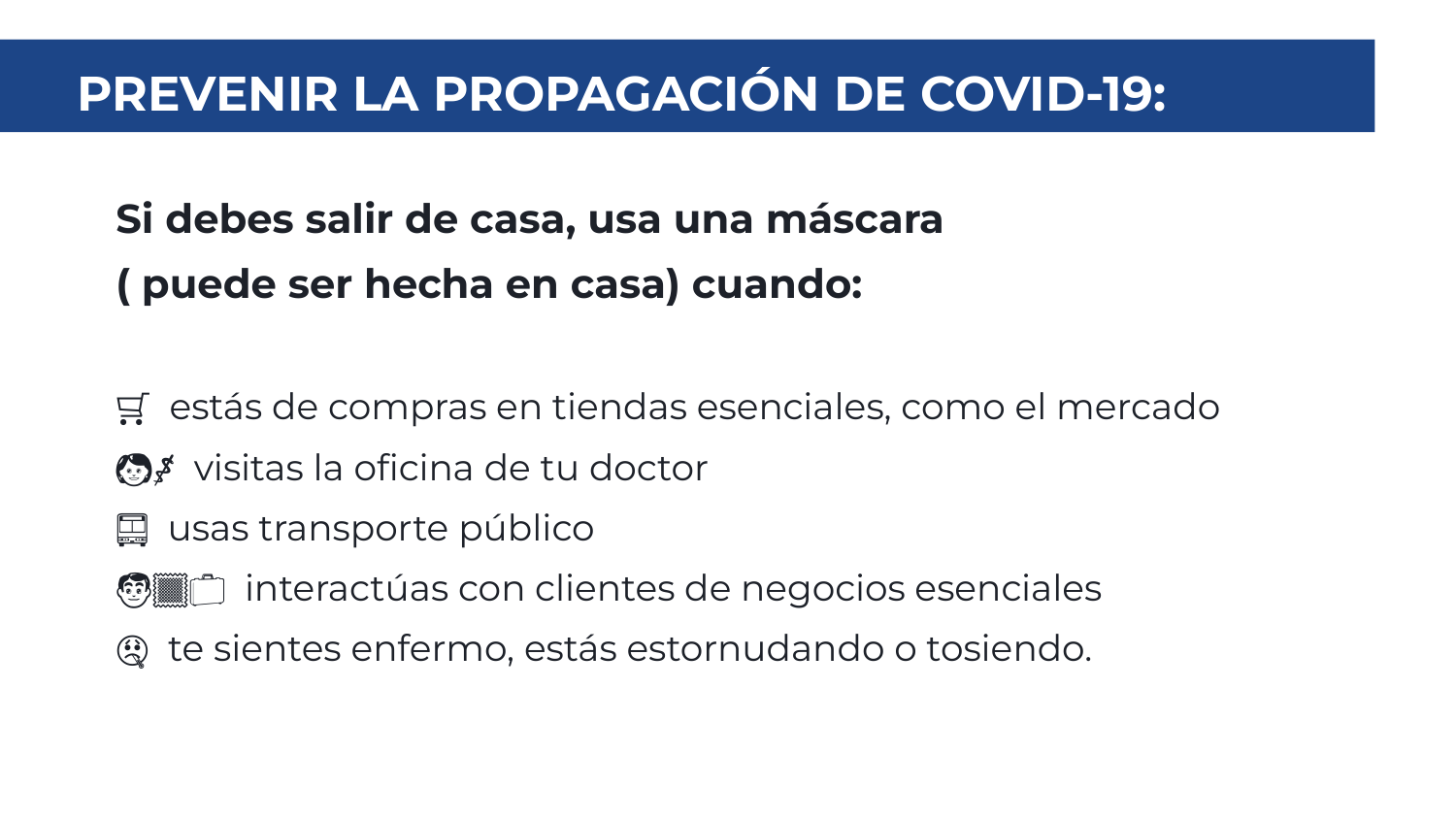

PREVENIR LA PROPAGACIÓN DE COVID-19:
Si debes salir de casa, usa una máscara
( puede ser hecha en casa) cuando:

🛒  estás de compras en tiendas esenciales, como el mercado
👩‍⚕️  visitas la oficina de tu doctor
🚍  usas transporte público
👨🏽‍💼  interactúas con clientes de negocios esenciales
🤒  te sientes enfermo, estás estornudando o tosiendo.